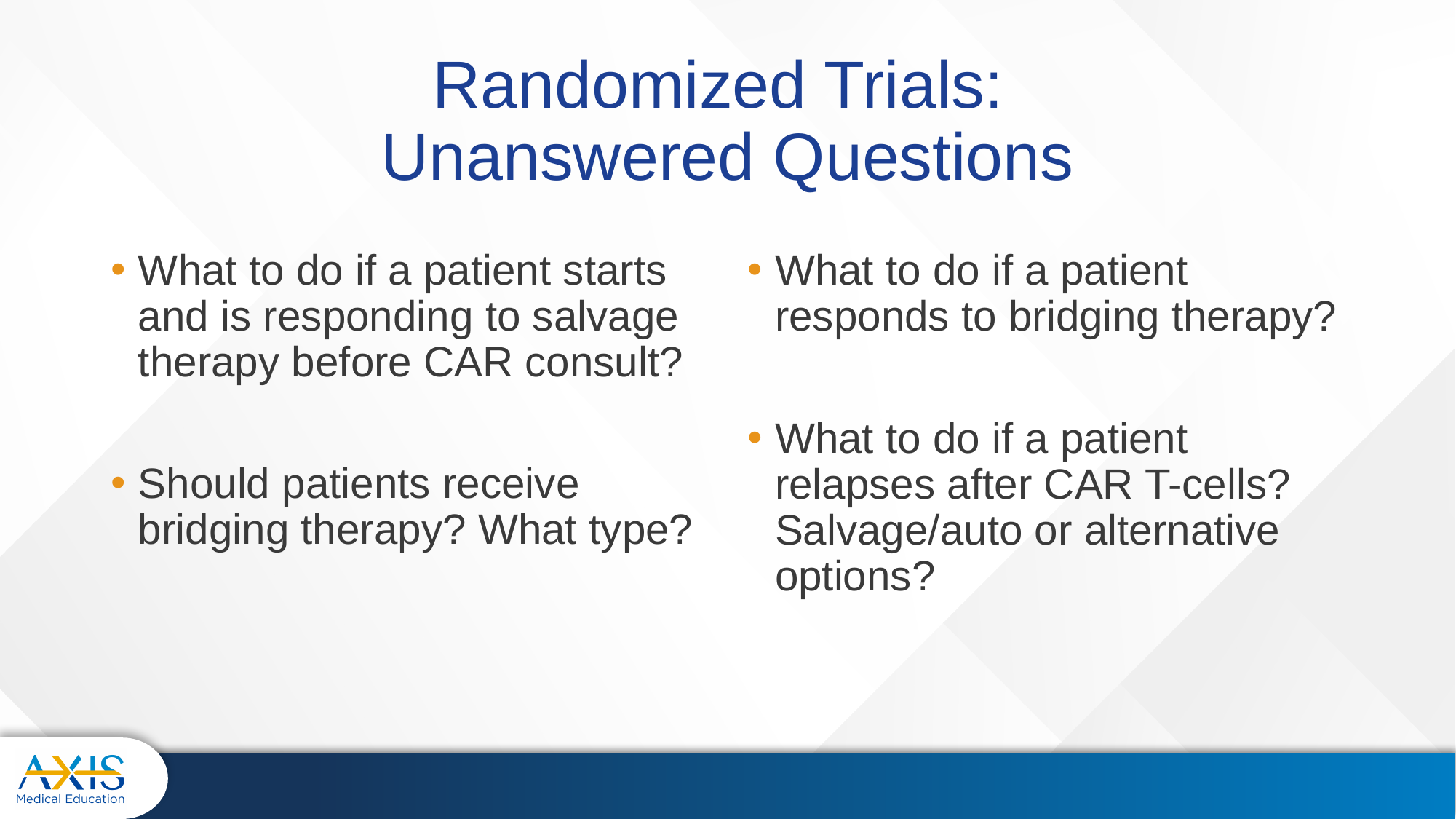

# Randomized Trials: Unanswered Questions
What to do if a patient starts and is responding to salvage therapy before CAR consult?

Should patients receive bridging therapy? What type?

What to do if a patient responds to bridging therapy?

What to do if a patient relapses after CAR T-cells? Salvage/auto or alternative options?